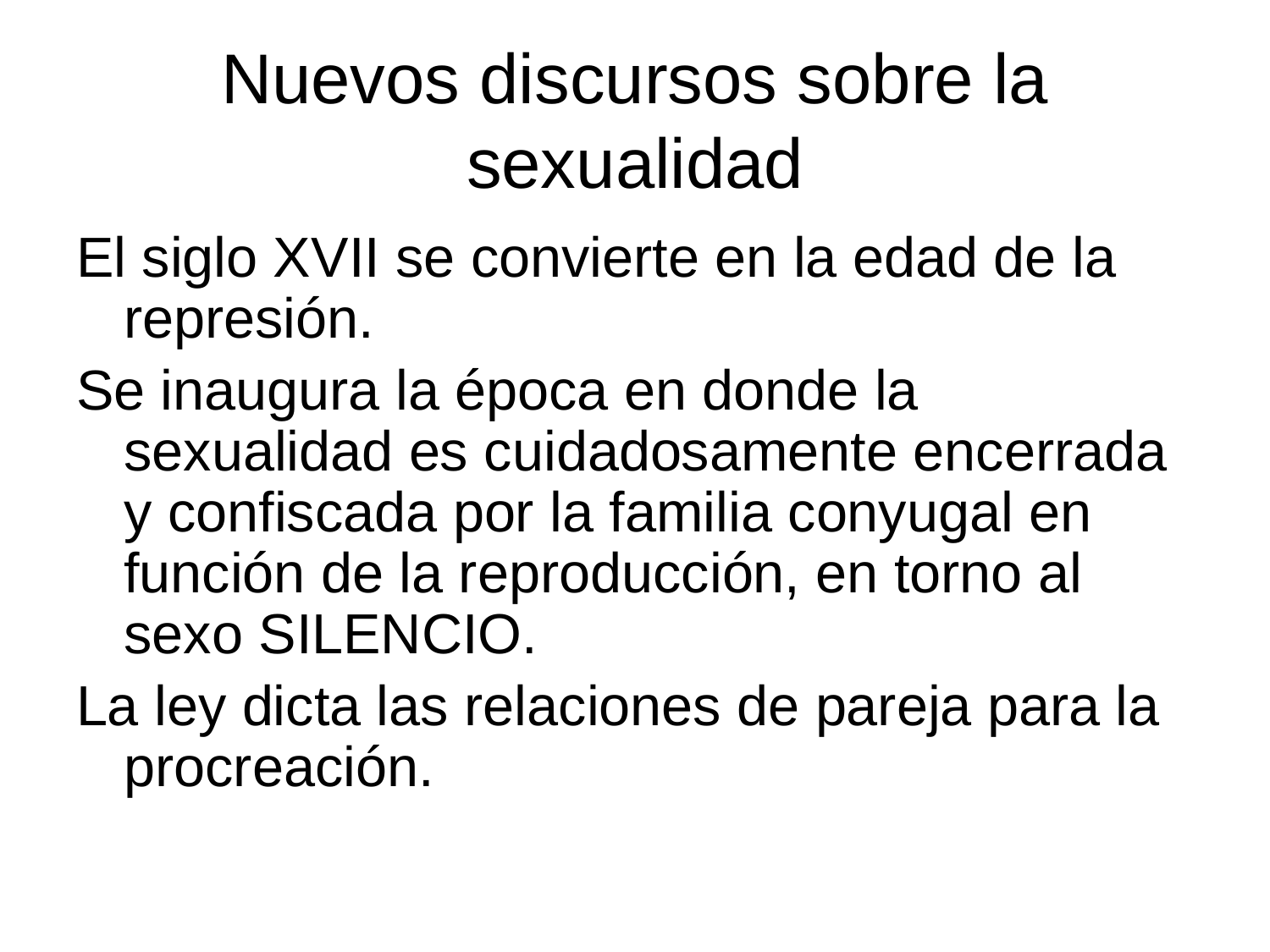

# Nuevos discursos sobre la sexualidad
El siglo XVII se convierte en la edad de la represión.
Se inaugura la época en donde la sexualidad es cuidadosamente encerrada y confiscada por la familia conyugal en función de la reproducción, en torno al sexo SILENCIO.
La ley dicta las relaciones de pareja para la procreación.